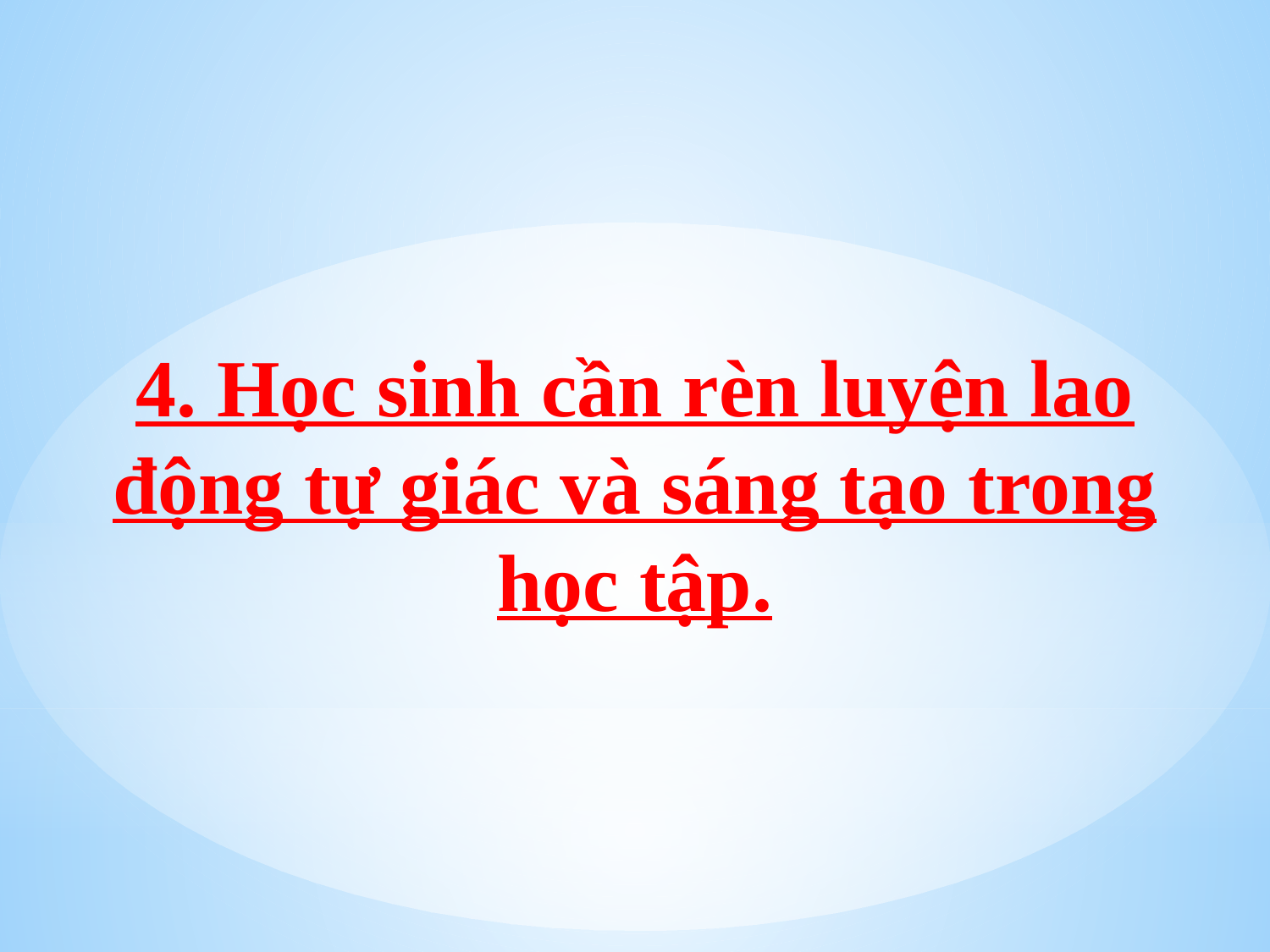

# 4. Học sinh cần rèn luyện lao động tự giác và sáng tạo trong học tập.